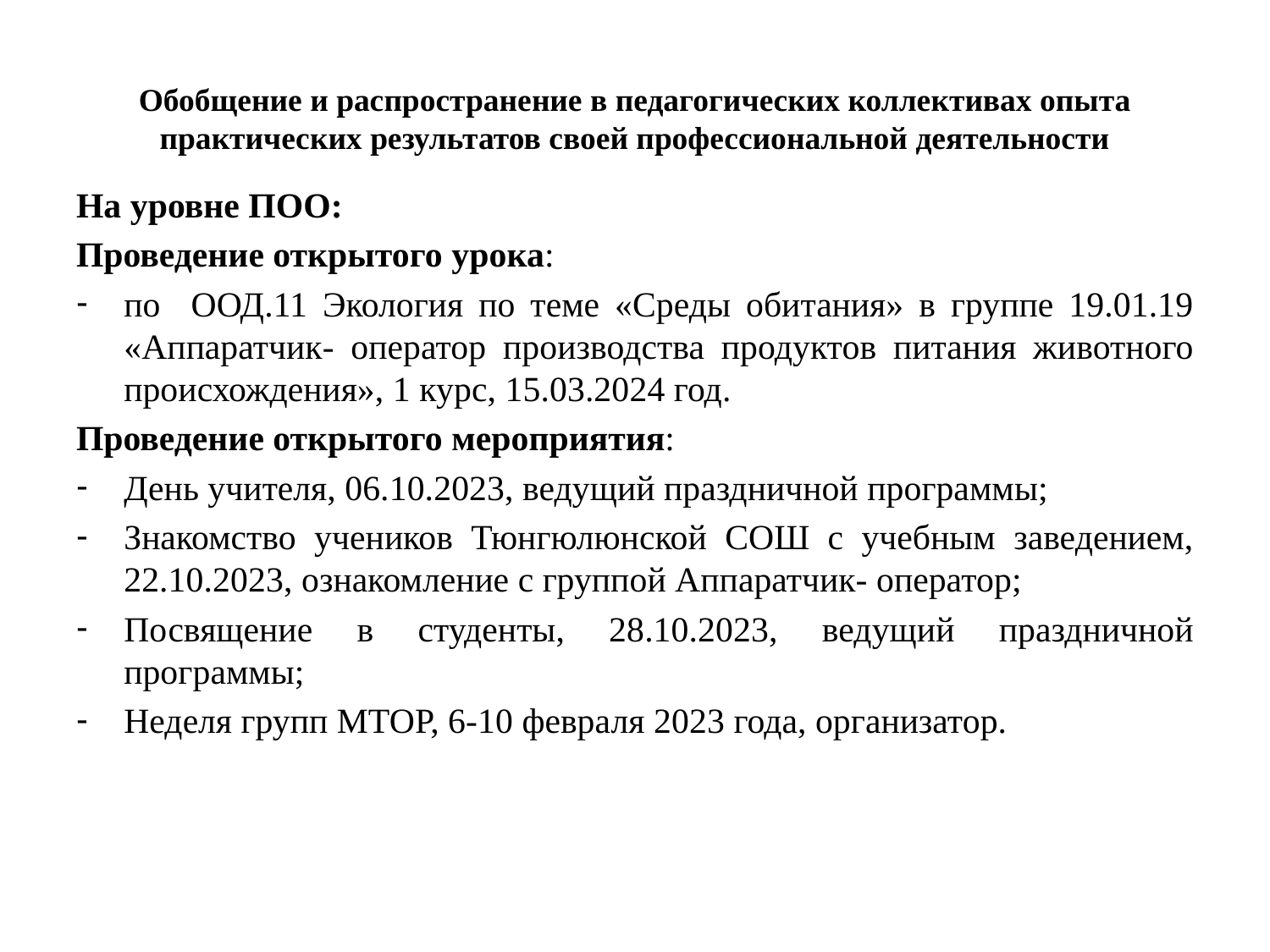

# Обобщение и распространение в педагогических коллективах опыта практических результатов своей профессиональной деятельности
На уровне ПОО:
Проведение открытого урока:
по  ООД.11 Экология по теме «Среды обитания» в группе 19.01.19 «Аппаратчик- оператор производства продуктов питания животного происхождения», 1 курс, 15.03.2024 год.
Проведение открытого мероприятия:
День учителя, 06.10.2023, ведущий праздничной программы;
Знакомство учеников Тюнгюлюнской СОШ с учебным заведением, 22.10.2023, ознакомление с группой Аппаратчик- оператор;
Посвящение в студенты, 28.10.2023, ведущий праздничной программы;
Неделя групп МТОР, 6-10 февраля 2023 года, организатор.